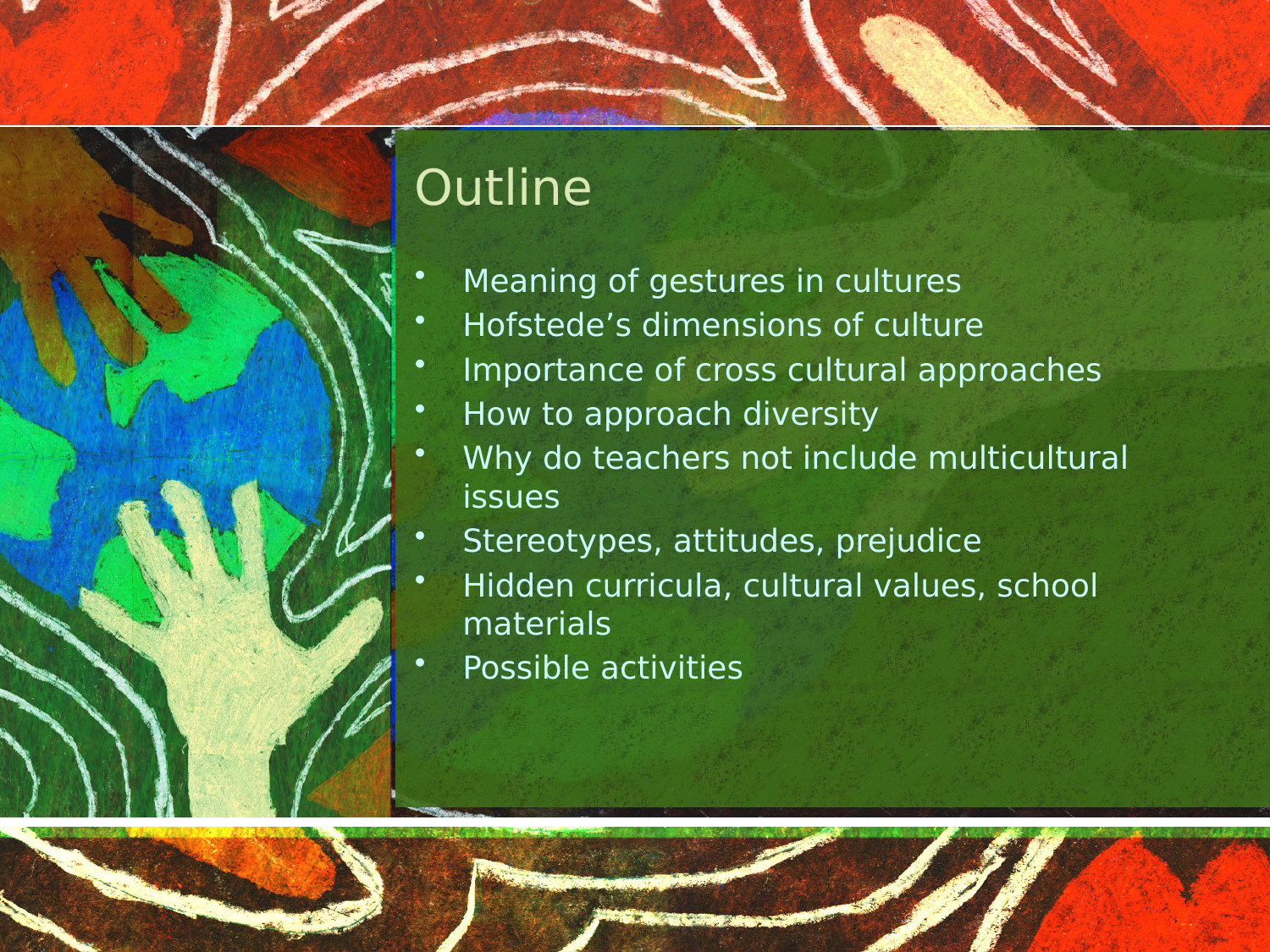

# Outline
Meaning of gestures in cultures
Hofstede’s dimensions of culture
Importance of cross cultural approaches
How to approach diversity
Why do teachers not include multicultural issues
Stereotypes, attitudes, prejudice
Hidden curricula, cultural values, school materials
Possible activities